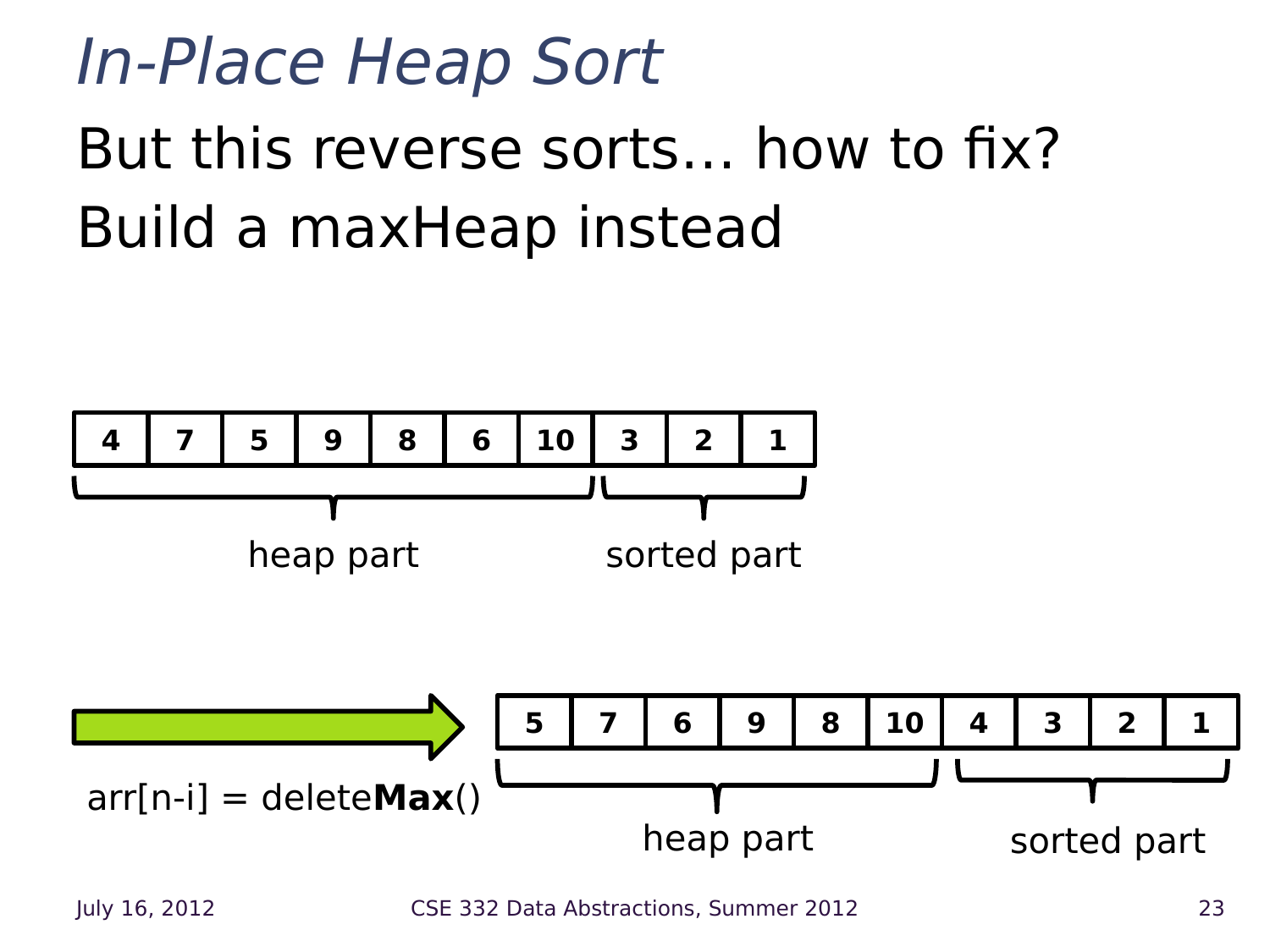

# In-Place Heap Sort
But this reverse sorts… how to fix?
Build a maxHeap instead

4
7
5
9
8
6
10
3
2
1
heap part
sorted part

5
7
6
9
8
10
4
3
2
1
arr[n-i] = deleteMin()
arr[n-i] = deleteMax()
heap part
sorted part
July 16, 2012
CSE 332 Data Abstractions, Summer 2012
23